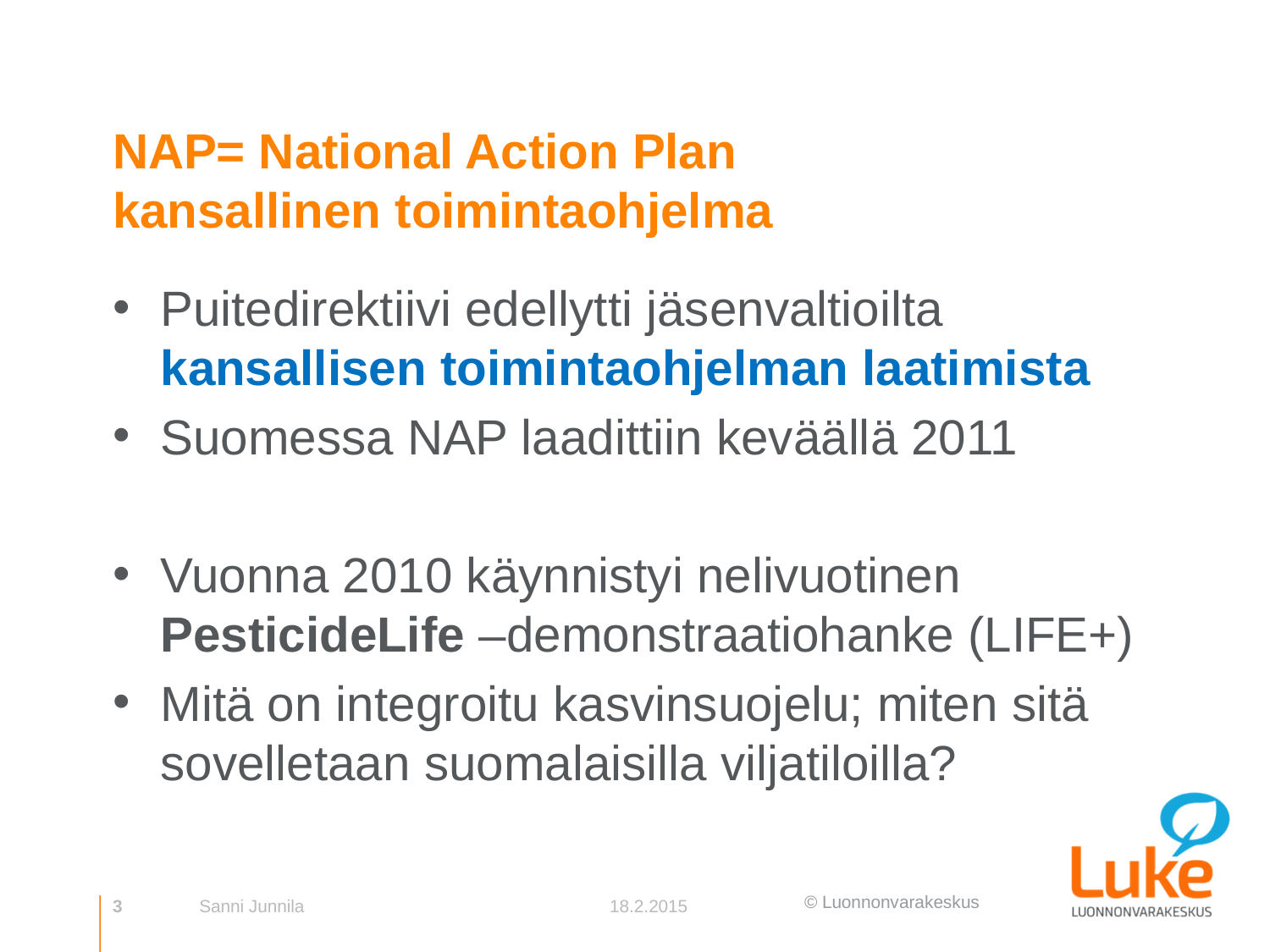

# NAP= National Action Plan kansallinen toimintaohjelma
Puitedirektiivi edellytti jäsenvaltioilta kansallisen toimintaohjelman laatimista
Suomessa NAP laadittiin keväällä 2011

Vuonna 2010 käynnistyi nelivuotinen PesticideLife –demonstraatiohanke (LIFE+)
Mitä on integroitu kasvinsuojelu; miten sitä sovelletaan suomalaisilla viljatiloilla?

3
Sanni Junnila
18.2.2015